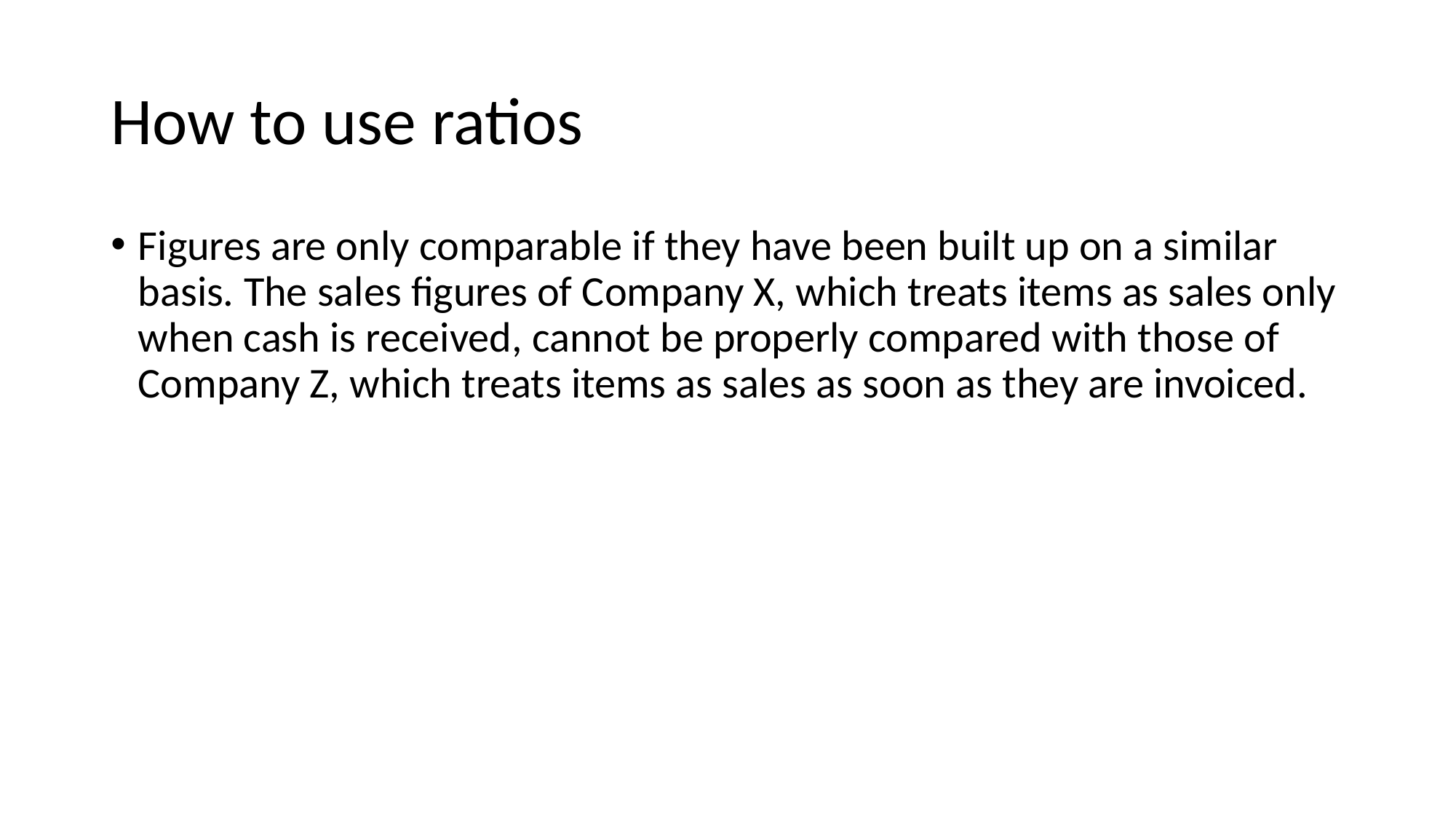

# How to use ratios
Figures are only comparable if they have been built up on a similar basis. The sales ﬁgures of Company X, which treats items as sales only when cash is received, cannot be properly compared with those of Company Z, which treats items as sales as soon as they are invoiced.